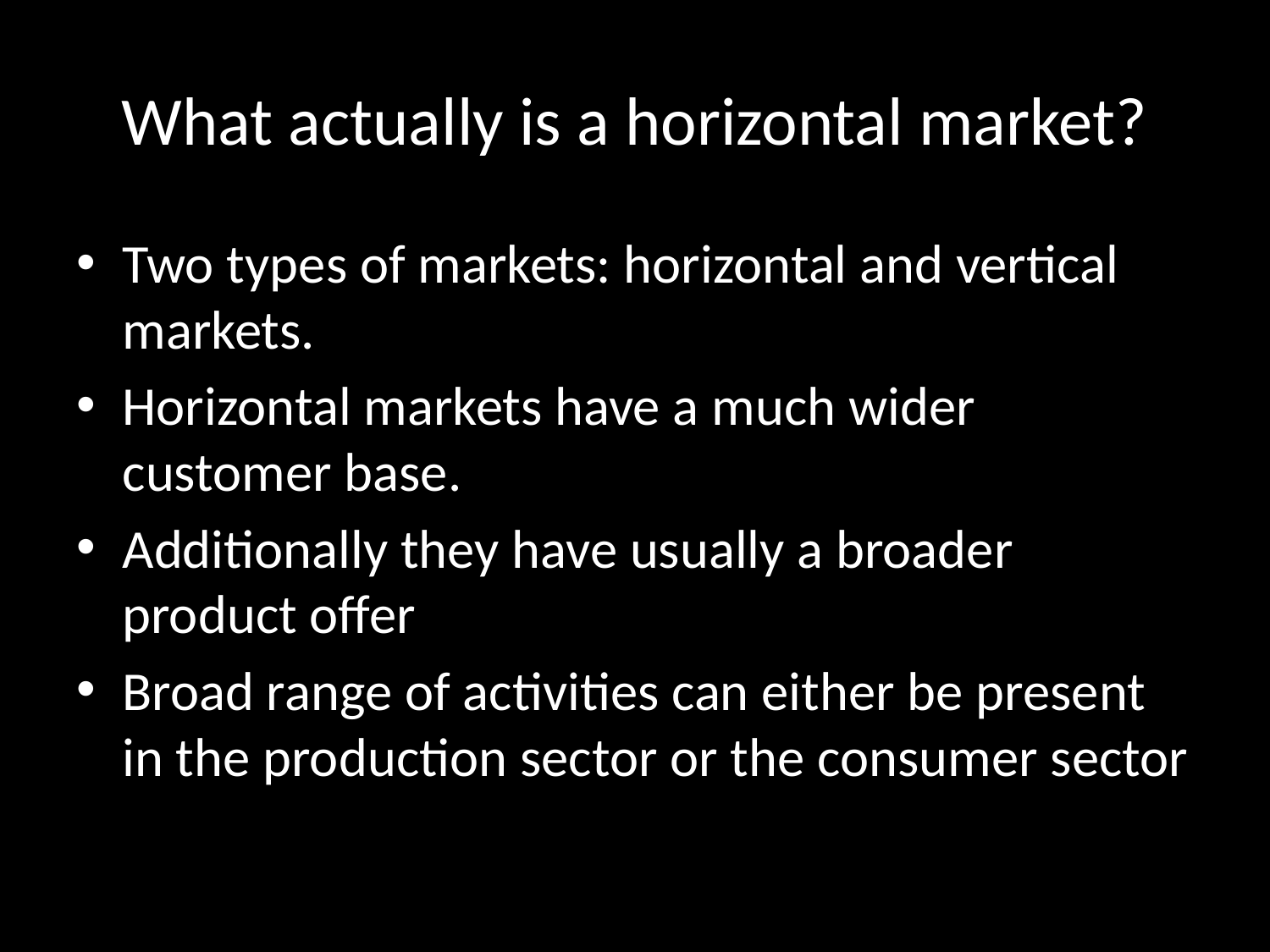

# What actually is a horizontal market?
Two types of markets: horizontal and vertical markets.
Horizontal markets have a much wider customer base.
Additionally they have usually a broader product offer
Broad range of activities can either be present in the production sector or the consumer sector